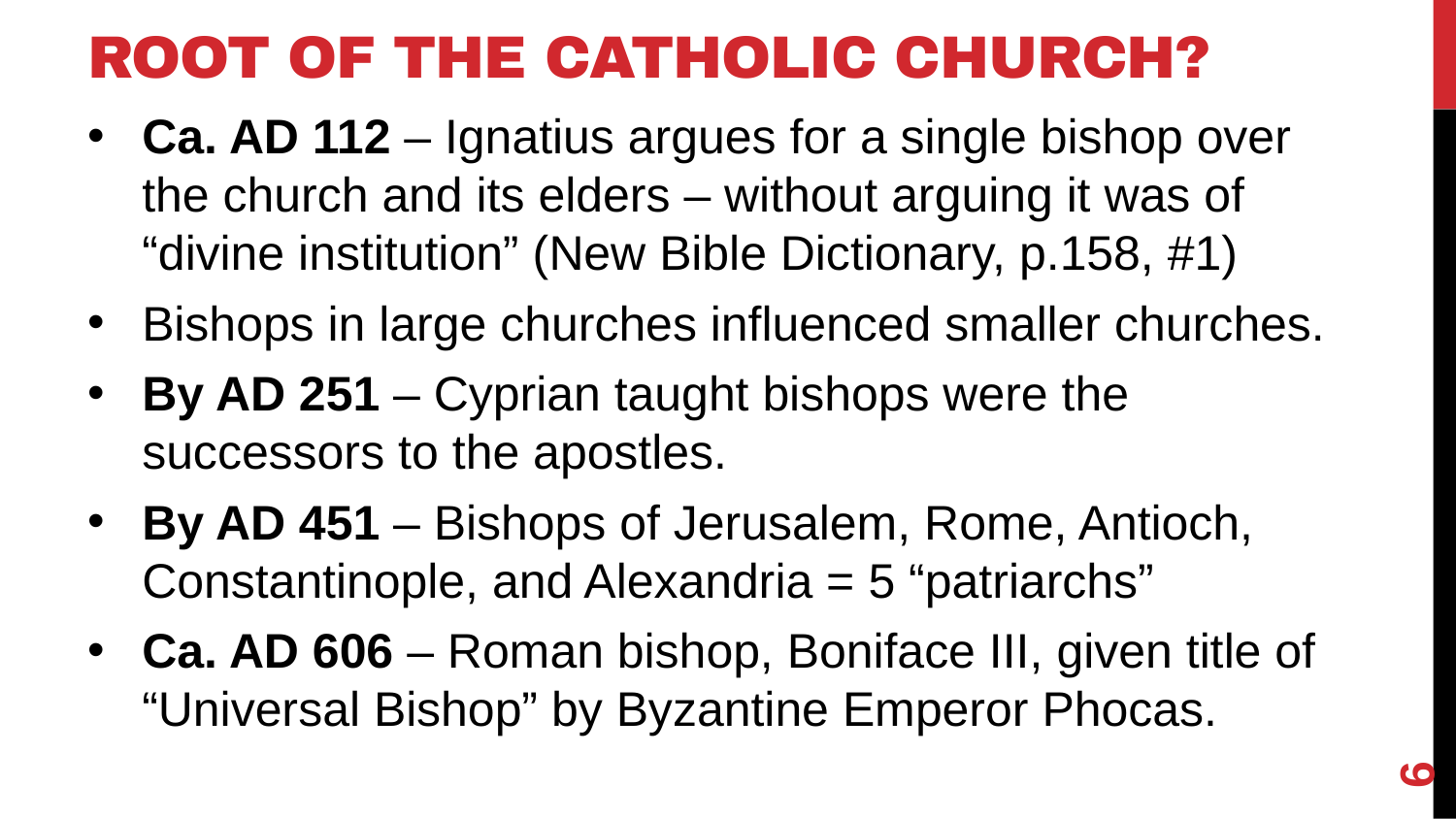

# Root Of the Catholic Church?
Ca. AD 112 – Ignatius argues for a single bishop over the church and its elders – without arguing it was of “divine institution” (New Bible Dictionary, p.158, #1)
Bishops in large churches influenced smaller churches.
By AD 251 – Cyprian taught bishops were the successors to the apostles.
By AD 451 – Bishops of Jerusalem, Rome, Antioch, Constantinople, and Alexandria = 5 “patriarchs”
Ca. AD 606 – Roman bishop, Boniface III, given title of “Universal Bishop” by Byzantine Emperor Phocas.
6